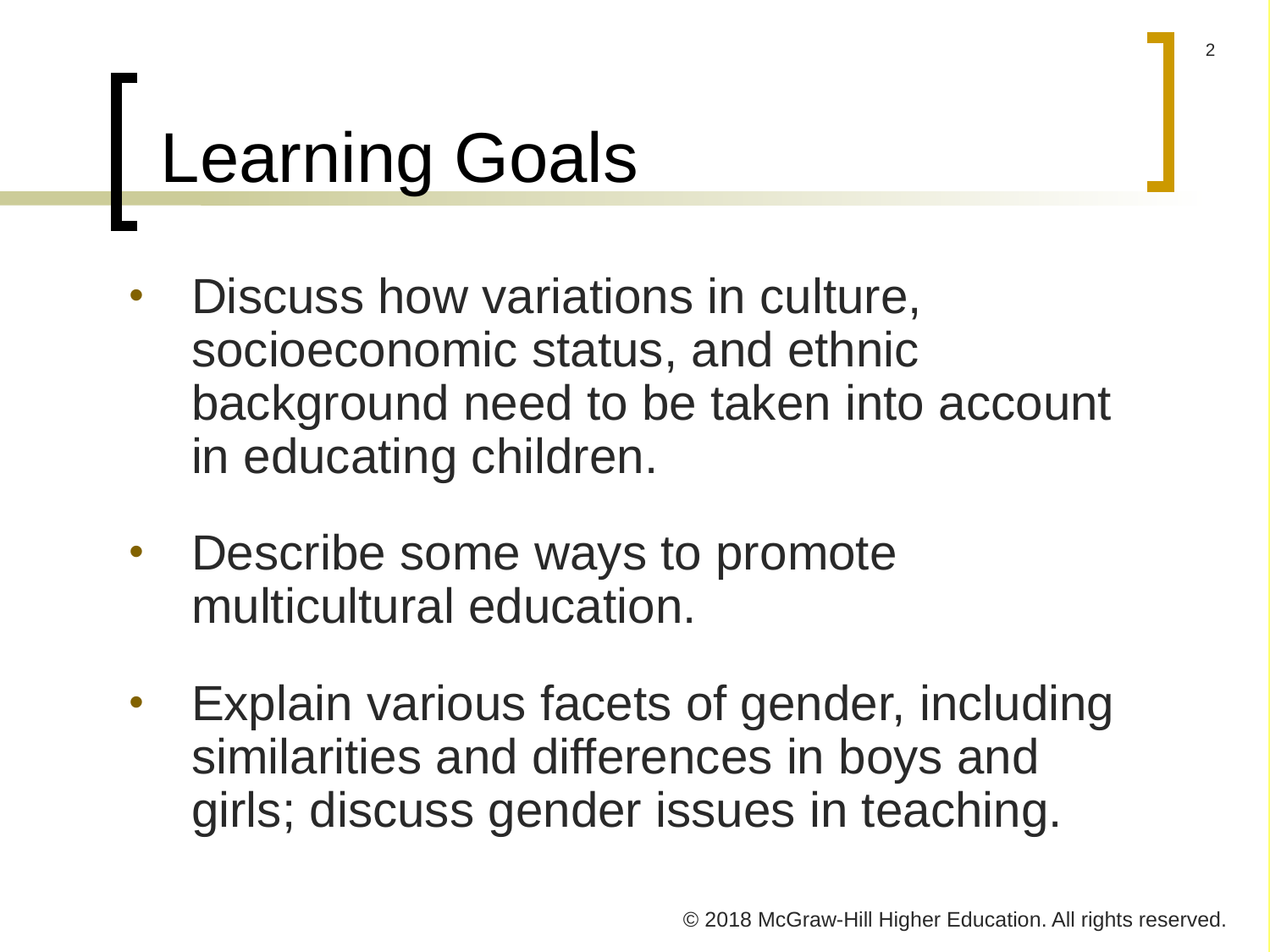

# Learning Goals
Discuss how variations in culture, socioeconomic status, and ethnic background need to be taken into account in educating children.
Describe some ways to promote multicultural education.
Explain various facets of gender, including similarities and differences in boys and girls; discuss gender issues in teaching.